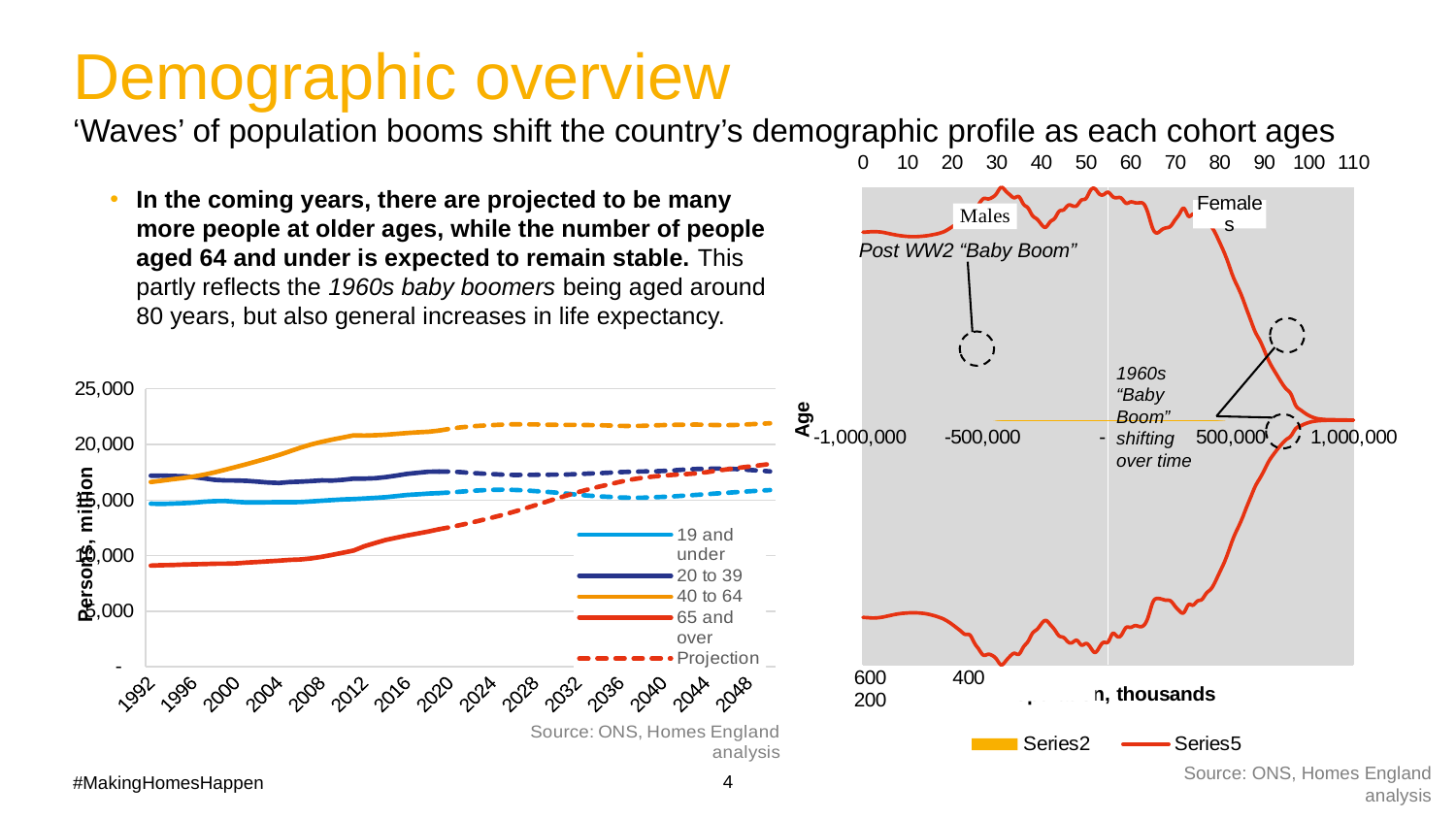

# Demographic overview
‘Waves’ of population booms shift the country’s demographic profile as each cohort ages

### Chart

| Category |  |  |  |  |
|---|---|---|---|---|
| 0 | -382332.0 | 362931.0 | 0.0 | 0.0 |
| 1 | -395273.0 | 375341.0 | 1.0 | 1.0 |
| 2 | -408684.0 | 387630.0 | 2.0 | 2.0 |
| 3 | -408882.0 | 388301.0 | 3.0 | 3.0 |
| 4 | -412553.0 | 392101.0 | 4.0 | 4.0 |
| 5 | -421934.0 | 401270.0 | 5.0 | 5.0 |
| 6 | -434333.0 | 414348.0 | 6.0 | 6.0 |
| 7 | -427809.0 | 408199.0 | 7.0 | 7.0 |
| 8 | -419161.0 | 400663.0 | 8.0 | 8.0 |
| 9 | -414994.0 | 395813.0 | 9.0 | 9.0 |
| 10 | -418348.0 | 398640.0 | 10.0 | 10.0 |
| 11 | -405604.0 | 384526.0 | 11.0 | 11.0 |
| 12 | -396531.0 | 377837.0 | 12.0 | 12.0 |
| 13 | -381466.0 | 363458.0 | 13.0 | 13.0 |
| 14 | -375311.0 | 357173.0 | 14.0 | 14.0 |
| 15 | -365807.0 | 346926.0 | 15.0 | 15.0 |
| 16 | -360771.0 | 341812.0 | 16.0 | 16.0 |
| 17 | -371195.0 | 353628.0 | 17.0 | 17.0 |
| 18 | -384777.0 | 362219.0 | 18.0 | 18.0 |
| 19 | -401688.0 | 380427.0 | 19.0 | 19.0 |
| 20 | -411122.0 | 388931.0 | 20.0 | 20.0 |
| 21 | -426309.0 | 402450.0 | 21.0 | 21.0 |
| 22 | -432658.0 | 405362.0 | 22.0 | 22.0 |
| 23 | -433554.0 | 411037.0 | 23.0 | 23.0 |
| 24 | -447422.0 | 425730.0 | 24.0 | 24.0 |
| 25 | -447101.0 | 431409.0 | 25.0 | 25.0 |
| 26 | -457870.0 | 450115.0 | 26.0 | 26.0 |
| 27 | -470965.0 | 456180.0 | 27.0 | 27.0 |
| 28 | -462696.0 | 447914.0 | 28.0 | 28.0 |
| 29 | -454070.0 | 448855.0 | 29.0 | 29.0 |
| 30 | -455376.0 | 455763.0 | 30.0 | 30.0 |
| 31 | -439884.0 | 448522.0 | 31.0 | 31.0 |
| 32 | -448165.0 | 447555.0 | 32.0 | 32.0 |
| 33 | -447012.0 | 447937.0 | 33.0 | 33.0 |
| 34 | -433650.0 | 439493.0 | 34.0 | 34.0 |
| 35 | -435220.0 | 443562.0 | 35.0 | 35.0 |
| 36 | -433790.0 | 444015.0 | 36.0 | 36.0 |
| 37 | -438225.0 | 446006.0 | 37.0 | 37.0 |
| 38 | -438053.0 | 445383.0 | 38.0 | 38.0 |
| 39 | -422038.0 | 425942.0 | 39.0 | 39.0 |
| 40 | -393518.0 | 397469.0 | 40.0 | 40.0 |
| 41 | -387736.0 | 390564.0 | 41.0 | 41.0 |
| 42 | -393134.0 | 400468.0 | 42.0 | 42.0 |
| 43 | -400211.0 | 407912.0 | 43.0 | 43.0 |
| 44 | -407039.0 | 415341.0 | 44.0 | 44.0 |
| 45 | -425447.0 | 433399.0 | 45.0 | 45.0 |
| 46 | -443536.0 | 452204.0 | 46.0 | 46.0 |
| 47 | -454593.0 | 470036.0 | 47.0 | 47.0 |
| 48 | -444402.0 | 458544.0 | 48.0 | 48.0 |
| 49 | -455038.0 | 470201.0 | 49.0 | 49.0 |
| 50 | -455264.0 | 470090.0 | 50.0 | 50.0 |
| 51 | -463020.0 | 474274.0 | 51.0 | 51.0 |
| 52 | -459687.0 | 476094.0 | 52.0 | 52.0 |
| 53 | -463433.0 | 479358.0 | 53.0 | 53.0 |
| 54 | -458773.0 | 474242.0 | 54.0 | 54.0 |
| 55 | -449077.0 | 463241.0 | 55.0 | 55.0 |
| 56 | -439605.0 | 451605.0 | 56.0 | 56.0 |
| 57 | -424184.0 | 436233.0 | 57.0 | 57.0 |
| 58 | -405958.0 | 418441.0 | 58.0 | 58.0 |
| 59 | -395941.0 | 409535.0 | 59.0 | 59.0 |
| 60 | -386958.0 | 400174.0 | 60.0 | 60.0 |
| 61 | -371615.0 | 385286.0 | 61.0 | 61.0 |
| 62 | -357493.0 | 370916.0 | 62.0 | 62.0 |
| 63 | -342516.0 | 357872.0 | 63.0 | 63.0 |
| 64 | -341152.0 | 359127.0 | 64.0 | 64.0 |
| 65 | -335697.0 | 352953.0 | 65.0 | 65.0 |
| 66 | -323224.0 | 343286.0 | 66.0 | 66.0 |
| 67 | -323633.0 | 345174.0 | 67.0 | 67.0 |
| 68 | -327472.0 | 351835.0 | 68.0 | 68.0 |
| 69 | -334709.0 | 358452.0 | 69.0 | 69.0 |
| 70 | -349268.0 | 376645.0 | 70.0 | 70.0 |
| 71 | -375924.0 | 405199.0 | 71.0 | 71.0 |
| 72 | -286543.0 | 312740.0 | 72.0 | 72.0 |
| 73 | -273933.0 | 302019.0 | 73.0 | 73.0 |
| 74 | -270187.0 | 299138.0 | 74.0 | 74.0 |
| 75 | -246316.0 | 278921.0 | 75.0 | 75.0 |
| 76 | -215728.0 | 249132.0 | 76.0 | 76.0 |
| 77 | -189863.0 | 223746.0 | 77.0 | 77.0 |
| 78 | -192839.0 | 228622.0 | 78.0 | 78.0 |
| 79 | -186251.0 | 224153.0 | 79.0 | 79.0 |
| 80 | -175626.0 | 214793.0 | 80.0 | 80.0 |
| 81 | -160475.0 | 202210.0 | 81.0 | 81.0 |
| 82 | -146314.0 | 189402.0 | 82.0 | 82.0 |
| 83 | -132941.0 | 175985.0 | 83.0 | 83.0 |
| 84 | -116050.0 | 159667.0 | 84.0 | 84.0 |
| 85 | -103669.0 | 147771.0 | 85.0 | 85.0 |
| 86 | -93155.0 | 138433.0 | 86.0 | 86.0 |
| 87 | -81174.0 | 126713.0 | 87.0 | 87.0 |
| 88 | -68110.0 | 113032.0 | 88.0 | 88.0 |
| 89 | -55652.0 | 96759.0 | 89.0 | 89.0 |
| 90 | -45687.0 | 81716.0 | 90.0 | 90.0 |
| 91 | -37278.0 | 70021.0 | 91.0 | 91.0 |
| 92 | -29255.0 | 59023.0 | 92.0 | 92.0 |
| 93 | -21902.0 | 48185.0 | 93.0 | 93.0 |
| 94 | -16179.0 | 38797.0 | 94.0 | 94.0 |
| 95 | -11602.0 | 30533.0 | 95.0 | 95.0 |
| 96 | -8270.0 | 23691.0 | 96.0 | 96.0 |
| 97 | -5757.0 | 18119.0 | 97.0 | 97.0 |
| 98 | -3779.0 | 13409.0 | 98.0 | 98.0 |
| 99 | -1553.0 | 6103.0 | 99.0 | 99.0 |
| 100 | -888.0 | 3926.0 | 100.0 | 100.0 |
| 101 | -557.0 | 2781.0 | 101.0 | 101.0 |
| 102 | -352.0 | 1801.0 | 102.0 | 102.0 |
| 103 | -199.0 | 1113.0 | 103.0 | 103.0 |
| 104 | -100.0 | 631.0 | 104.0 | 104.0 |
| 105 | -117.0 | 671.0 | 105.0 | 105.0 |
| 110 | -11.0 | 18.0 | 110.0 | 110.0 |
In the coming years, there are projected to be many more people at older ages, while the number of people aged 64 and under is expected to remain stable. This partly reflects the 1960s baby boomers being aged around 80 years, but also general increases in life expectancy.

Post WW2 “Baby Boom”

1960s “Baby Boom” shifting over time

### Chart

| Category | 19 and under | 20 to 39 | 40 to 64 | 65 and over | A | B | C | Projection |
|---|---|---|---|---|---|---|---|---|
| 1992 | 14676.0 | 17187.2 | 16618.899999999998 | 9102.3 | None | None | None | None |
| 1993 | 14649.1 | 17192.9 | 16735.300000000003 | 9136.800000000001 | None | None | None | None |
| 1994 | 14678.699999999999 | 17168.0 | 16861.2 | 9154.2 | None | None | None | None |
| 1995 | 14714.8 | 17141.199999999997 | 16972.899999999998 | 9195.900000000001 | None | None | None | None |
| 1996 | 14761.6 | 17069.6 | 17110.0 | 9223.3 | None | None | None | None |
| 1997 | 14846.5 | 16943.0 | 17281.5 | 9243.5 | None | None | None | None |
| 1998 | 14900.7 | 16810.5 | 17493.7 | 9270.0 | None | None | None | None |
| 1999 | 14910.400000000001 | 16762.2 | 17734.5 | 9277.5 | None | None | None | None |
| 2000 | 14836.3 | 16757.1 | 17984.8 | 9307.8 | None | None | None | None |
| 2001 | 14784.800000000001 | 16721.4 | 18234.2 | 9372.800000000001 | None | None | None | None |
| 2002 | 14781.5 | 16653.4 | 18500.899999999998 | 9429.699999999999 | None | None | None | None |
| 2003 | 14799.8 | 16575.300000000003 | 18772.199999999997 | 9489.5 | None | None | None | None |
| 2004 | 14808.9 | 16537.199999999997 | 19054.600000000002 | 9549.7 | None | None | None | None |
| 2005 | 14806.599999999999 | 16616.5 | 19375.2 | 9615.0 | None | None | None | None |
| 2006 | 14815.7 | 16652.5 | 19704.4 | 9654.2 | None | None | None | None |
| 2007 | 14878.500000000002 | 16702.6 | 19994.8 | 9743.0 | None | None | None | None |
| 2008 | 14933.7 | 16768.2 | 20228.200000000004 | 9893.599999999999 | None | None | None | None |
| 2009 | 14999.1 | 16745.799999999996 | 20443.699999999997 | 10071.9 | None | None | None | None |
| 2010 | 15055.0 | 16817.3 | 20624.4 | 10262.800000000001 | None | None | None | None |
| 2011 | 15089.2 | 16923.0 | 20814.8 | 10458.2 | None | None | None | None |
| 2012 | 15139.5 | 16927.2 | 20797.4 | 10841.1 | None | None | None | None |
| 2013 | 15190.400000000001 | 16958.7 | 20824.7 | 11131.9 | None | None | None | None |
| 2014 | 15257.3 | 17057.1 | 20875.7 | 11406.8 | None | None | None | None |
| 2015 | 15354.699999999999 | 17196.3 | 20947.8 | 11611.199999999999 | None | None | None | None |
| 2016 | 15455.9 | 17352.100000000002 | 21026.100000000002 | 11814.000000000002 | None | None | None | None |
| 2017 | 15511.7 | 17453.7 | 21085.4 | 11989.300000000001 | None | None | None | None |
| 2018 | 15580.8 | 17547.399999999998 | 21141.899999999998 | 12165.6 | None | None | None | None |
| 2019 | 15618.1 | 17560.1 | 21243.7 | 12375.0 | 15618.1 | 17560.1 | 21243.7 | 12375.0 |
| 2020 | None | None | None | None | 15678.173999999999 | 17561.05 | 21404.091999999997 | 12552.453 |
| 2021 | None | None | None | None | 15745.779999999999 | 17509.071 | 21528.420000000002 | 12747.488 |
| 2022 | None | None | None | None | 15823.724000000002 | 17439.368000000002 | 21621.383 | 12959.708 |
| 2023 | None | None | None | None | 15882.578000000001 | 17376.273 | 21688.809999999998 | 13190.601999999999 |
| 2024 | None | None | None | None | 15915.122 | 17334.991 | 21735.256 | 13428.458 |
| 2025 | None | None | None | None | 15928.974 | 17280.964 | 21787.682 | 13673.682 |
| 2026 | None | None | None | None | 15910.157 | 17257.468 | 21810.777 | 13942.835000000001 |
| 2027 | None | None | None | None | 15872.196 | 17258.654000000002 | 21801.855 | 14230.615000000002 |
| 2028 | None | None | None | None | 15804.293 | 17265.507 | 21800.104999999996 | 14527.534000000001 |
| 2029 | None | None | None | None | 15740.294999999998 | 17274.654000000002 | 21776.004 | 14833.101999999999 |
| 2030 | None | None | None | None | 15665.809 | 17284.972 | 21755.916999999998 | 15137.044 |
| 2031 | None | None | None | None | 15574.276 | 17294.942000000003 | 21764.059 | 15423.838 |
| 2032 | None | None | None | None | 15469.967 | 17336.009 | 21757.456 | 15701.554 |
| 2033 | None | None | None | None | 15391.416000000001 | 17380.273 | 21738.505999999998 | 15958.086 |
| 2034 | None | None | None | None | 15331.596000000001 | 17410.73 | 21720.397999999997 | 16204.960000000001 |
| 2035 | None | None | None | None | 15279.498 | 17459.628 | 21702.989999999998 | 16421.934999999998 |
| 2036 | None | None | None | None | 15228.949 | 17510.051 | 21669.287 | 16650.308999999997 |
| 2037 | None | None | None | None | 15204.961 | 17540.813000000002 | 21663.314 | 16843.464000000004 |
| 2038 | None | None | None | None | 15209.705999999998 | 17568.544 | 21673.644 | 16994.919 |
| 2039 | None | None | None | None | 15246.985 | 17577.257 | 21711.536 | 17105.934 |
| 2040 | None | None | None | None | 15287.017 | 17616.124 | 21735.877 | 17197.803 |
| 2041 | None | None | None | None | 15336.244999999999 | 17668.702 | 21755.706 | 17270.973 |
| 2042 | None | None | None | None | 15394.423999999999 | 17735.807999999997 | 21770.29 | 17325.081000000002 |
| 2043 | None | None | None | None | 15458.357 | 17787.88 | 21785.361 | 17386.352 |
| 2044 | None | None | None | None | 15523.918000000001 | 17817.623 | 21769.607999999997 | 17495.876 |
| 2045 | None | None | None | None | 15590.18 | 17832.101000000002 | 21735.855000000003 | 17633.61 |
| 2046 | None | None | None | None | 15656.151000000002 | 17814.137000000002 | 21733.398 | 17767.352 |
| 2047 | None | None | None | None | 15720.857 | 17777.123 | 21755.191 | 17890.681 |
| 2048 | None | None | None | None | 15783.226999999999 | 17710.371 | 21805.206 | 18010.421 |
| 2049 | None | None | None | None | 15841.786 | 17647.475000000002 | 21856.763 | 18120.322999999997 |
| 2050 | None | None | None | None | 15895.314 | 17574.168999999998 | 21899.392999999996 | 18245.882999999998 |
Source: ONS, Homes England analysis
4